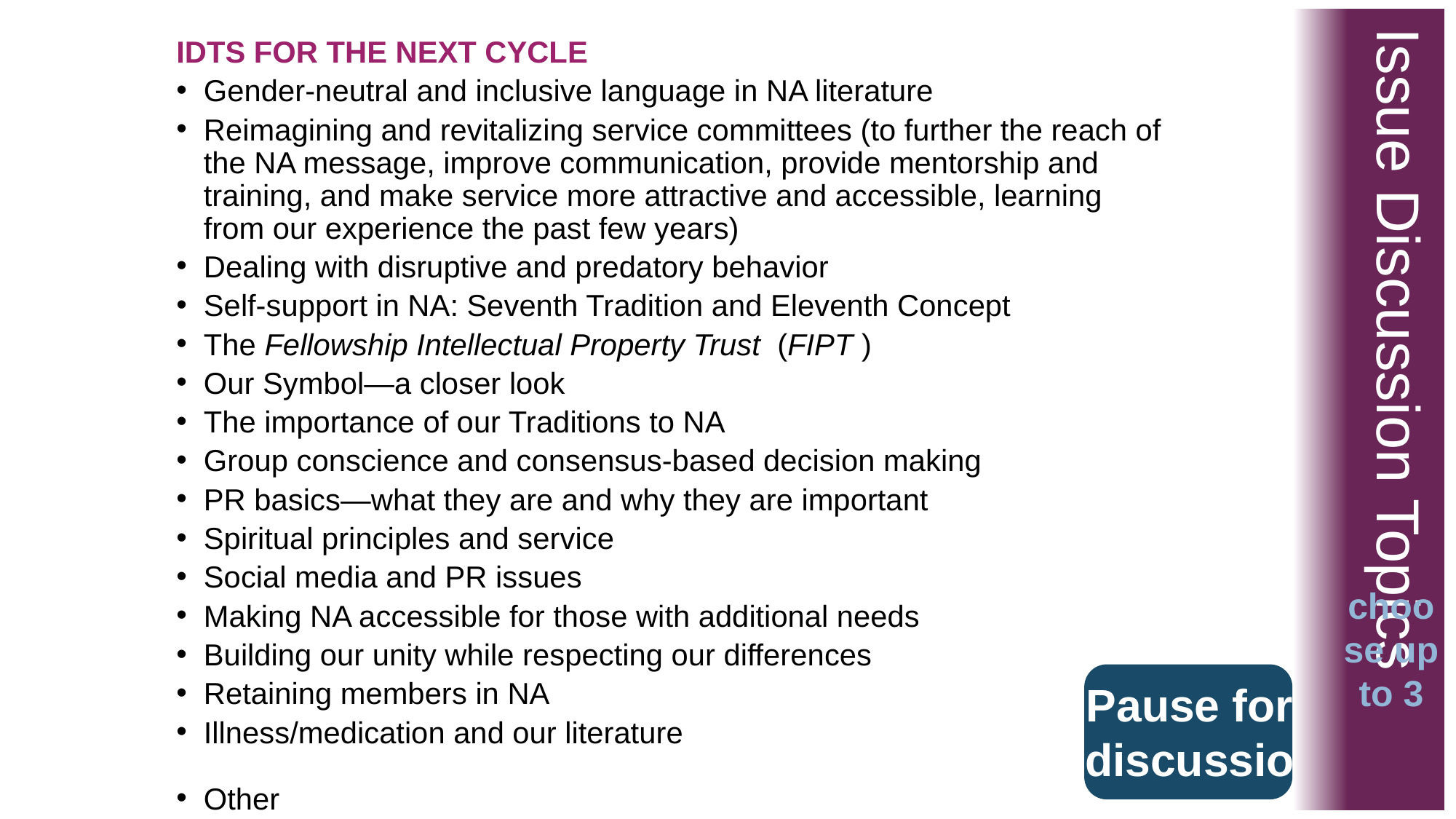

IDTS FOR THE NEXT CYCLE
Gender-neutral and inclusive language in NA literature
Reimagining and revitalizing service committees (to further the reach of the NA message, improve communication, provide mentorship and training, and make service more attractive and accessible, learning from our experience the past few years)
Dealing with disruptive and predatory behavior
Self-support in NA: Seventh Tradition and Eleventh Concept
The Fellowship Intellectual Property Trust  (FIPT )
Our Symbol—a closer look
The importance of our Traditions to NA
Group conscience and consensus-based decision making
PR basics—what they are and why they are important
Spiritual principles and service
Social media and PR issues
Making NA accessible for those with additional needs
Building our unity while respecting our differences
Retaining members in NA
Illness/medication and our literature
Other
Issue Discussion Topics
choose up to 3

Pause for discussion